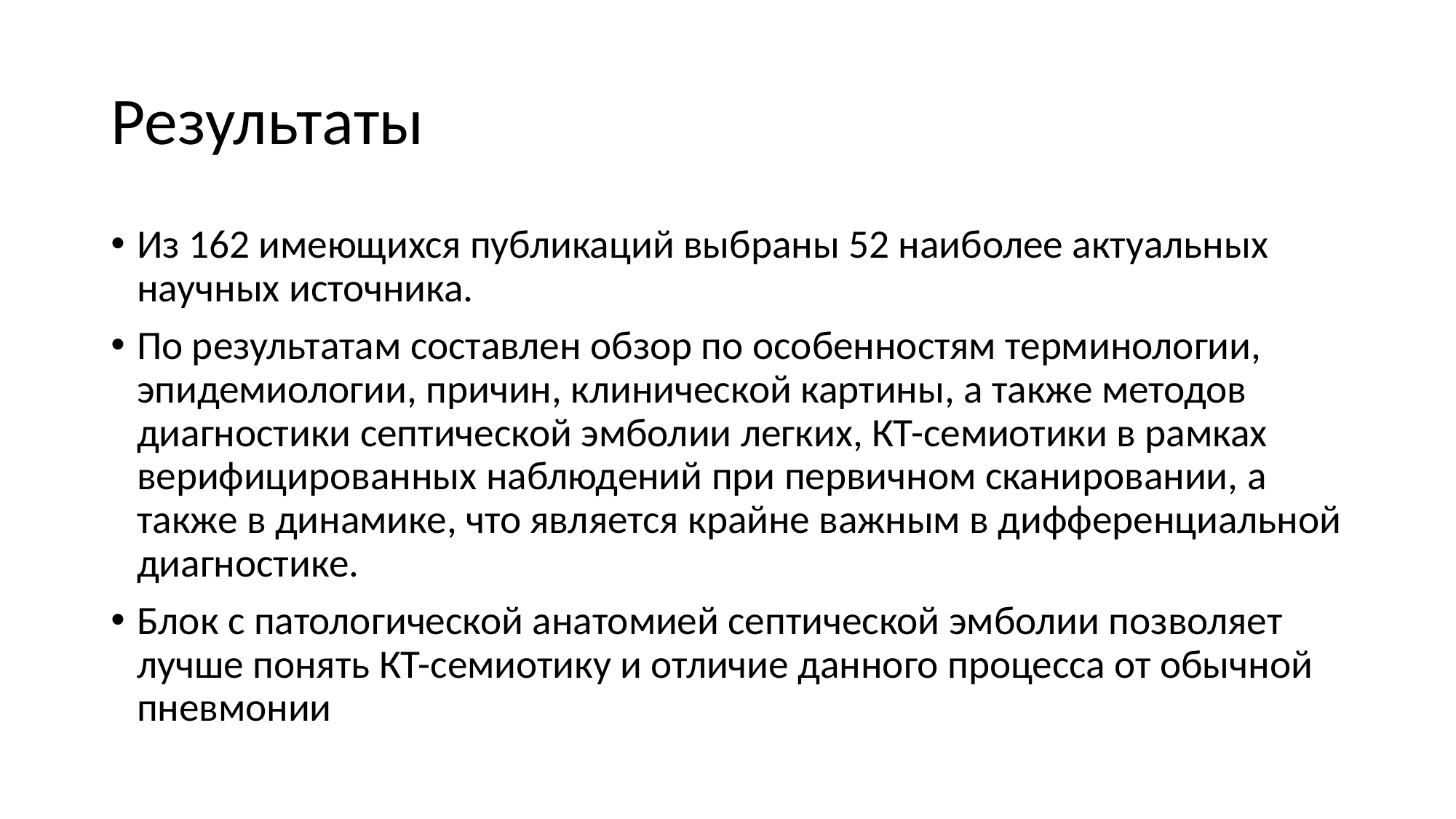

# Результаты
Из 162 имеющихся публикаций выбраны 52 наиболее актуальных научных источника.
По результатам составлен обзор по особенностям терминологии, эпидемиологии, причин, клинической картины, а также методов диагностики септической эмболии легких, КТ-семиотики в рамках верифицированных наблюдений при первичном сканировании, а также в динамике, что является крайне важным в дифференциальной диагностике.
Блок с патологической анатомией септической эмболии позволяет лучше понять КТ-семиотику и отличие данного процесса от обычной пневмонии